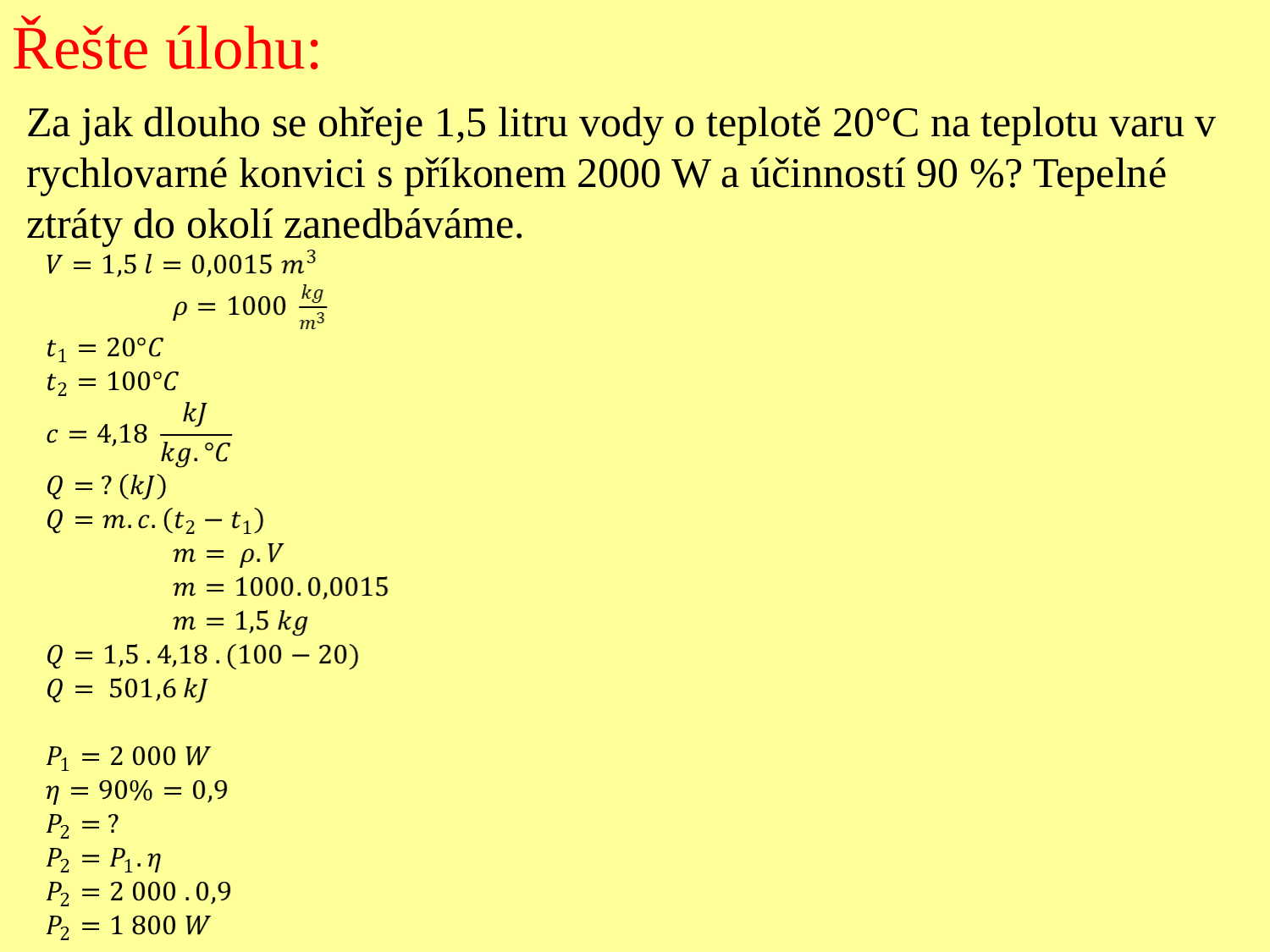

Řešte úlohu:
Za jak dlouho se ohřeje 1,5 litru vody o teplotě 20°C na teplotu varu v rychlovarné konvici s příkonem 2000 W a účinností 90 %? Tepelné ztráty do okolí zanedbáváme.